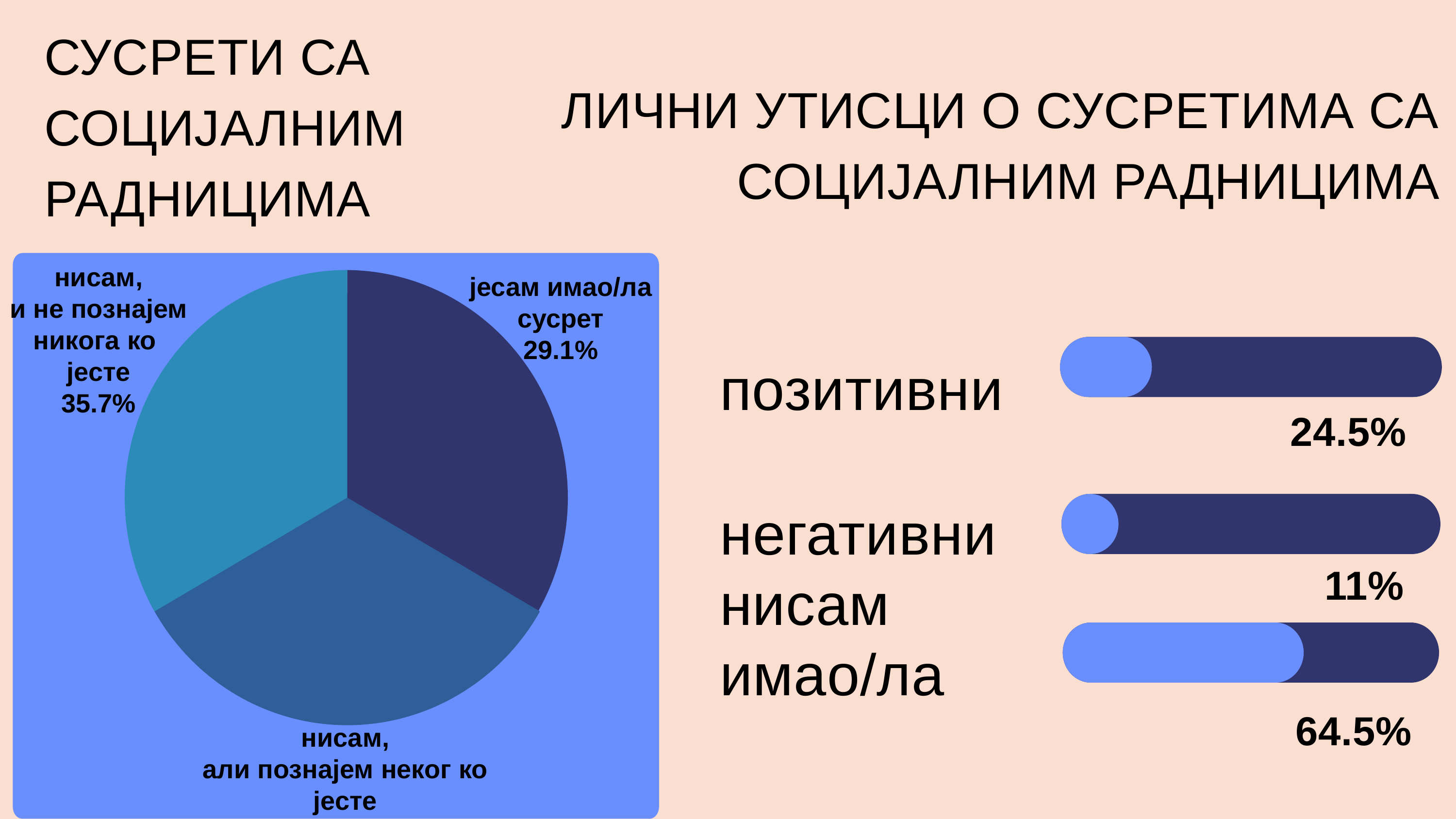

СУСРЕТИ СА
СОЦИЈАЛНИМ
РАДНИЦИМА
ЛИЧНИ УТИСЦИ О СУСРЕТИМА СА СОЦИЈАЛНИМ РАДНИЦИМА

јесам имао/ла сусрет
29.1%
нисам,
и не познајем
никога ко
јесте
35.7%
нисам,
али познајем неког ко јесте
35.2%
позитивни
негативни
нисам
имао/ла

24.5%

11%

64.5%